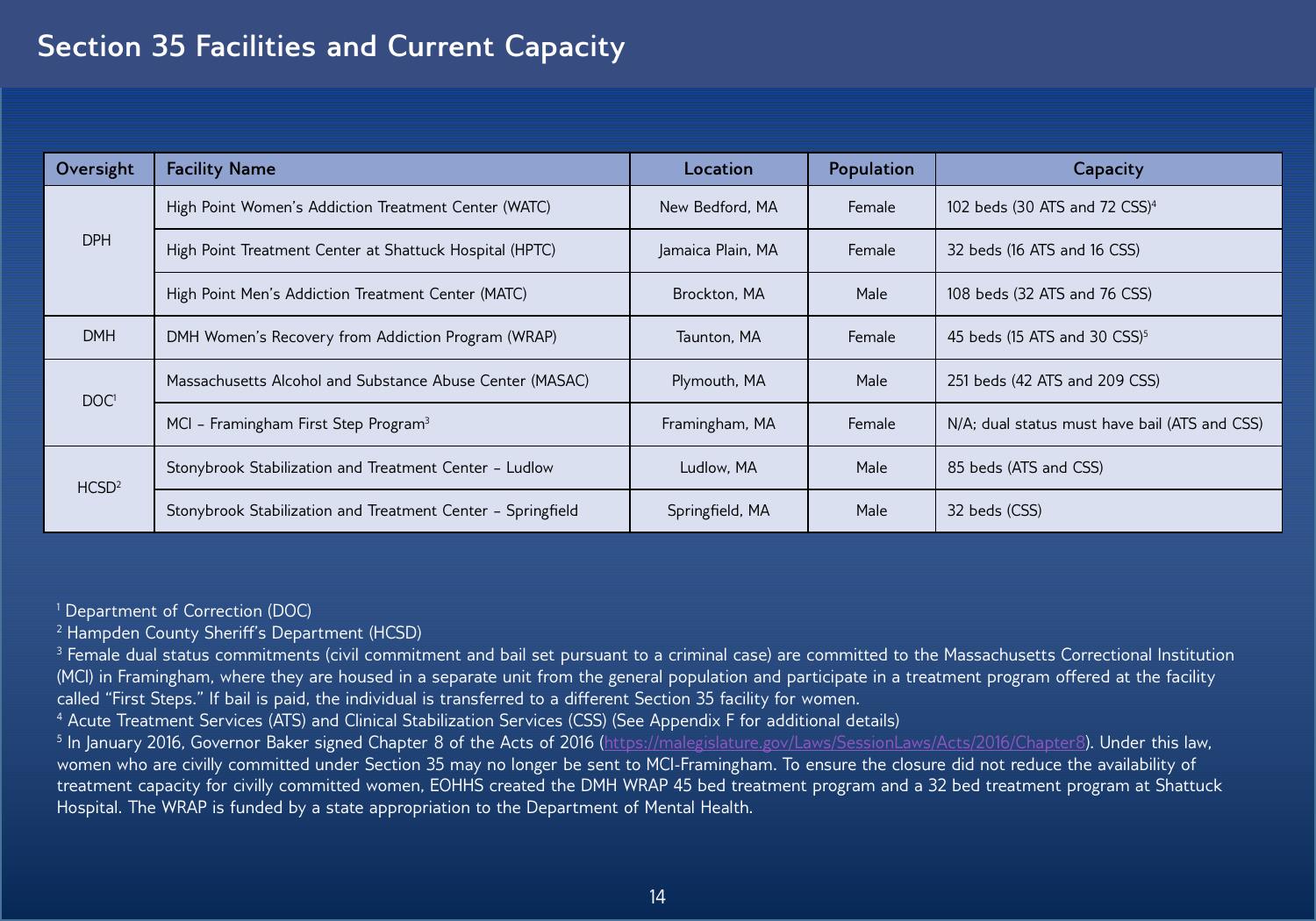

Section 35 Facilities and Current Capacity
| Oversight | Facility Name | Location | Population | Capacity |
| --- | --- | --- | --- | --- |
| DPH | High Point Women’s Addiction Treatment Center (WATC) | New Bedford, MA | Female | 102 beds (30 ATS and 72 CSS)4 |
|  | High Point Treatment Center at Shattuck Hospital (HPTC) | Jamaica Plain, MA | Female | 32 beds (16 ATS and 16 CSS) |
|  | High Point Men’s Addiction Treatment Center (MATC) | Brockton, MA | Male | 108 beds (32 ATS and 76 CSS) |
| DMH | DMH Women’s Recovery from Addiction Program (WRAP) | Taunton, MA | Female | 45 beds (15 ATS and 30 CSS)5 |
| DOC1 | Massachusetts Alcohol and Substance Abuse Center (MASAC) | Plymouth, MA | Male | 251 beds (42 ATS and 209 CSS) |
|  | MCI – Framingham First Step Program3 | Framingham, MA | Female | N/A; dual status must have bail (ATS and CSS) |
| HCSD2 | Stonybrook Stabilization and Treatment Center – Ludlow | Ludlow, MA | Male | 85 beds (ATS and CSS) |
|  | Stonybrook Stabilization and Treatment Center – Springfield | Springfield, MA | Male | 32 beds (CSS) |
1 Department of Correction (DOC)
2 Hampden County Sheriff’s Department (HCSD)
3 Female dual status commitments (civil commitment and bail set pursuant to a criminal case) are committed to the Massachusetts Correctional Institution (MCI) in Framingham, where they are housed in a separate unit from the general population and participate in a treatment program offered at the facility called “First Steps.” If bail is paid, the individual is transferred to a different Section 35 facility for women.
4 Acute Treatment Services (ATS) and Clinical Stabilization Services (CSS) (See Appendix F for additional details)
5 In January 2016, Governor Baker signed Chapter 8 of the Acts of 2016 (https://malegislature.gov/Laws/SessionLaws/Acts/2016/Chapter8). Under this law, women who are civilly committed under Section 35 may no longer be sent to MCI-Framingham. To ensure the closure did not reduce the availability of treatment capacity for civilly committed women, EOHHS created the DMH WRAP 45 bed treatment program and a 32 bed treatment program at Shattuck Hospital. The WRAP is funded by a state appropriation to the Department of Mental Health.
14